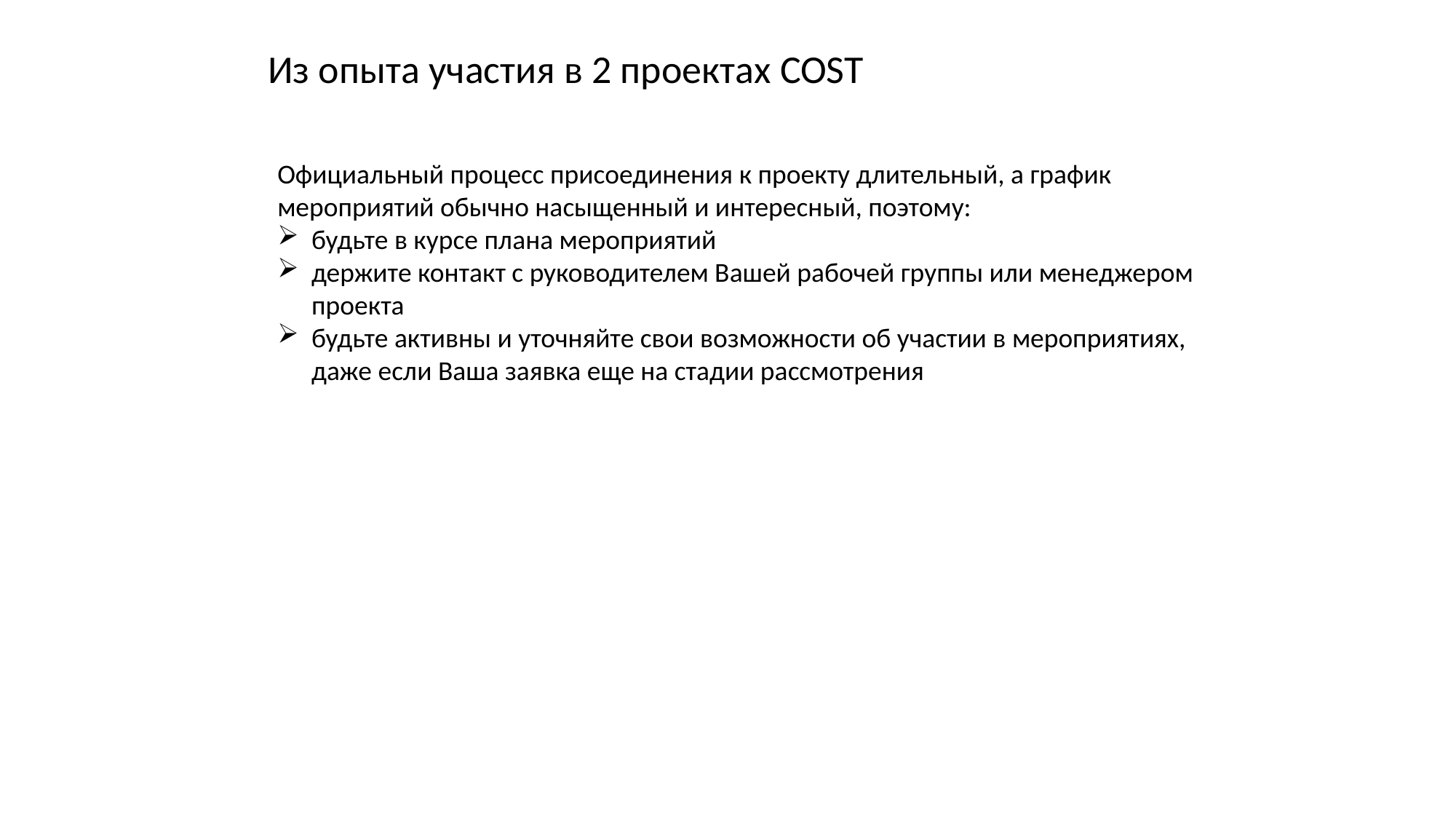

# Из опыта участия в 2 проектах COST
Официальный процесс присоединения к проекту длительный, а график мероприятий обычно насыщенный и интересный, поэтому:
будьте в курсе плана мероприятий
держите контакт с руководителем Вашей рабочей группы или менеджером проекта
будьте активны и уточняйте свои возможности об участии в мероприятиях, даже если Ваша заявка еще на стадии рассмотрения